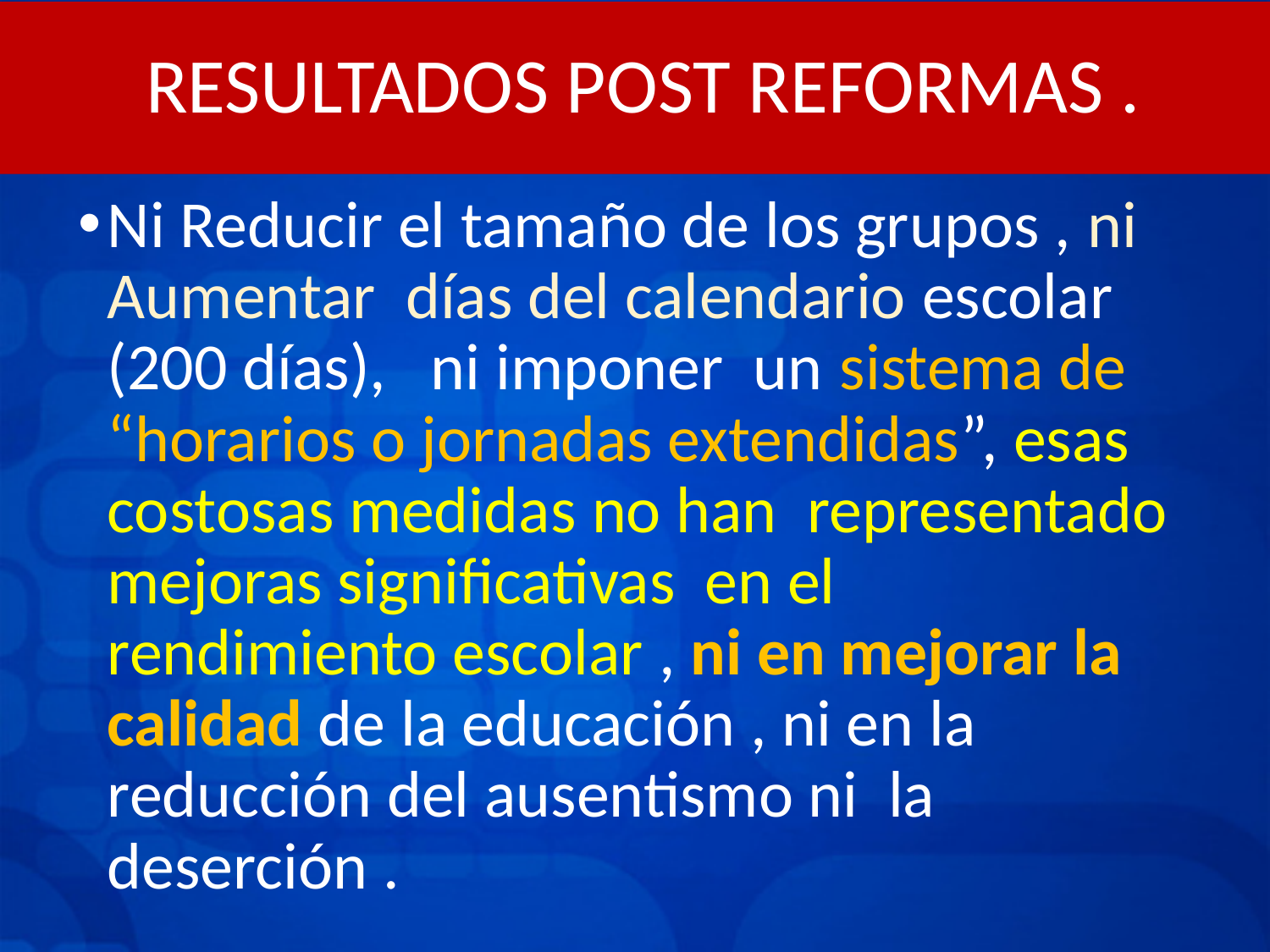

# RESULTADOS POST REFORMAS .
Ni Reducir el tamaño de los grupos , ni Aumentar  días del calendario escolar (200 días),   ni imponer  un sistema de “horarios o jornadas extendidas”, esas costosas medidas no han  representado mejoras significativas  en el rendimiento escolar , ni en mejorar la calidad de la educación , ni en la reducción del ausentismo ni  la  deserción .